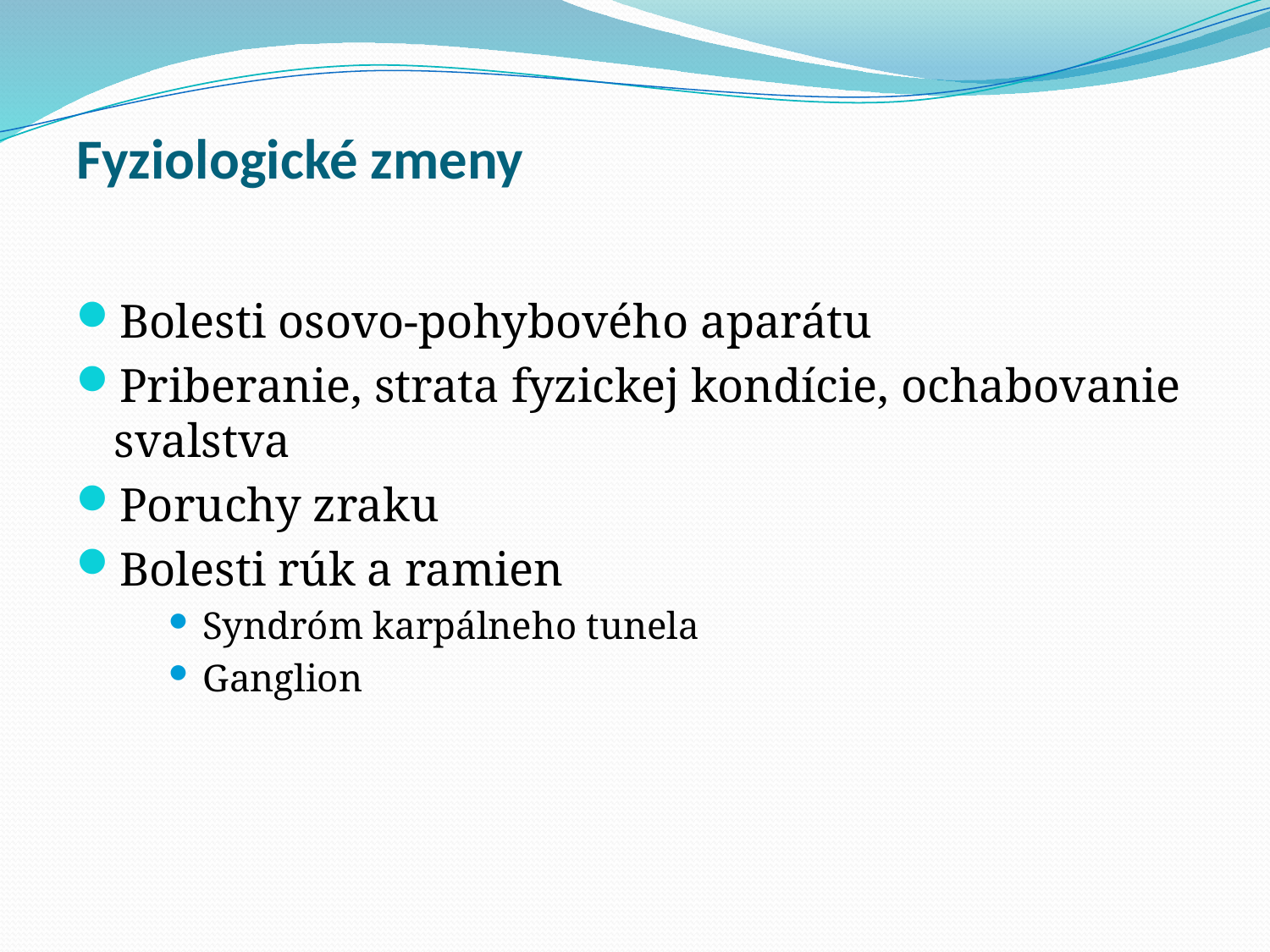

# Fyziologické zmeny
Bolesti osovo-pohybového aparátu
Priberanie, strata fyzickej kondície, ochabovanie svalstva
Poruchy zraku
Bolesti rúk a ramien
Syndróm karpálneho tunela
Ganglion